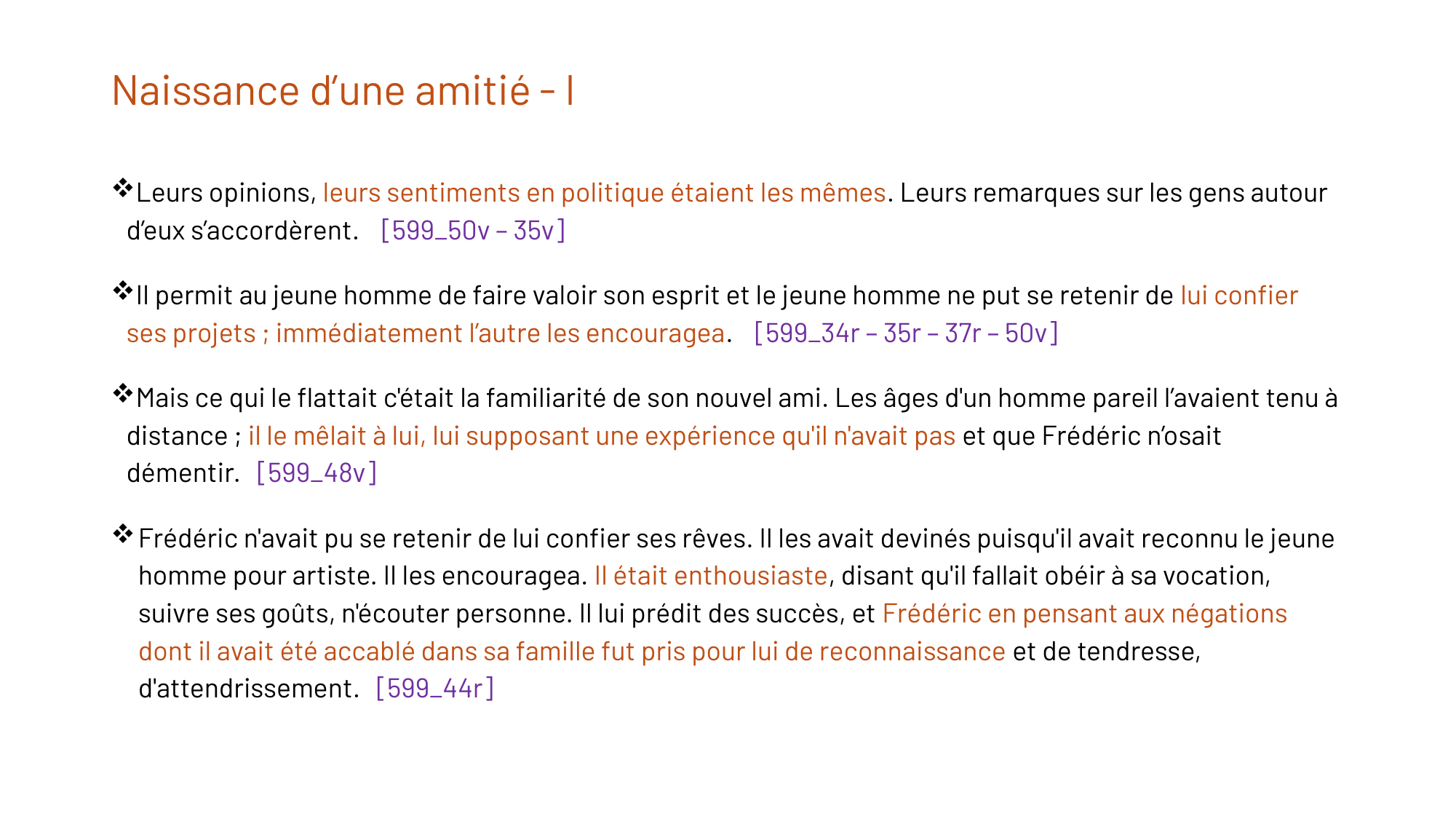

# Naissance d’une amitié - I
Leurs opinions, leurs sentiments en politique étaient les mêmes. Leurs remarques sur les gens autour d’eux s’accordèrent.    [599_50v – 35v]
Il permit au jeune homme de faire valoir son esprit et le jeune homme ne put se retenir de lui confier ses projets ; immédiatement l’autre les encouragea.    [599_34r – 35r – 37r – 50v]
Mais ce qui le flattait c'était la familiarité de son nouvel ami. Les âges d'un homme pareil l’avaient tenu à distance ; il le mêlait à lui, lui supposant une expérience qu'il n'avait pas et que Frédéric n’osait démentir.   [599_48v]
Frédéric n'avait pu se retenir de lui confier ses rêves. Il les avait devinés puisqu'il avait reconnu le jeune homme pour artiste. Il les encouragea. Il était enthousiaste, disant qu'il fallait obéir à sa vocation, suivre ses goûts, n'écouter personne. Il lui prédit des succès, et Frédéric en pensant aux négations dont il avait été accablé dans sa famille fut pris pour lui de reconnaissance et de tendresse, d'attendrissement.   [599_44r]